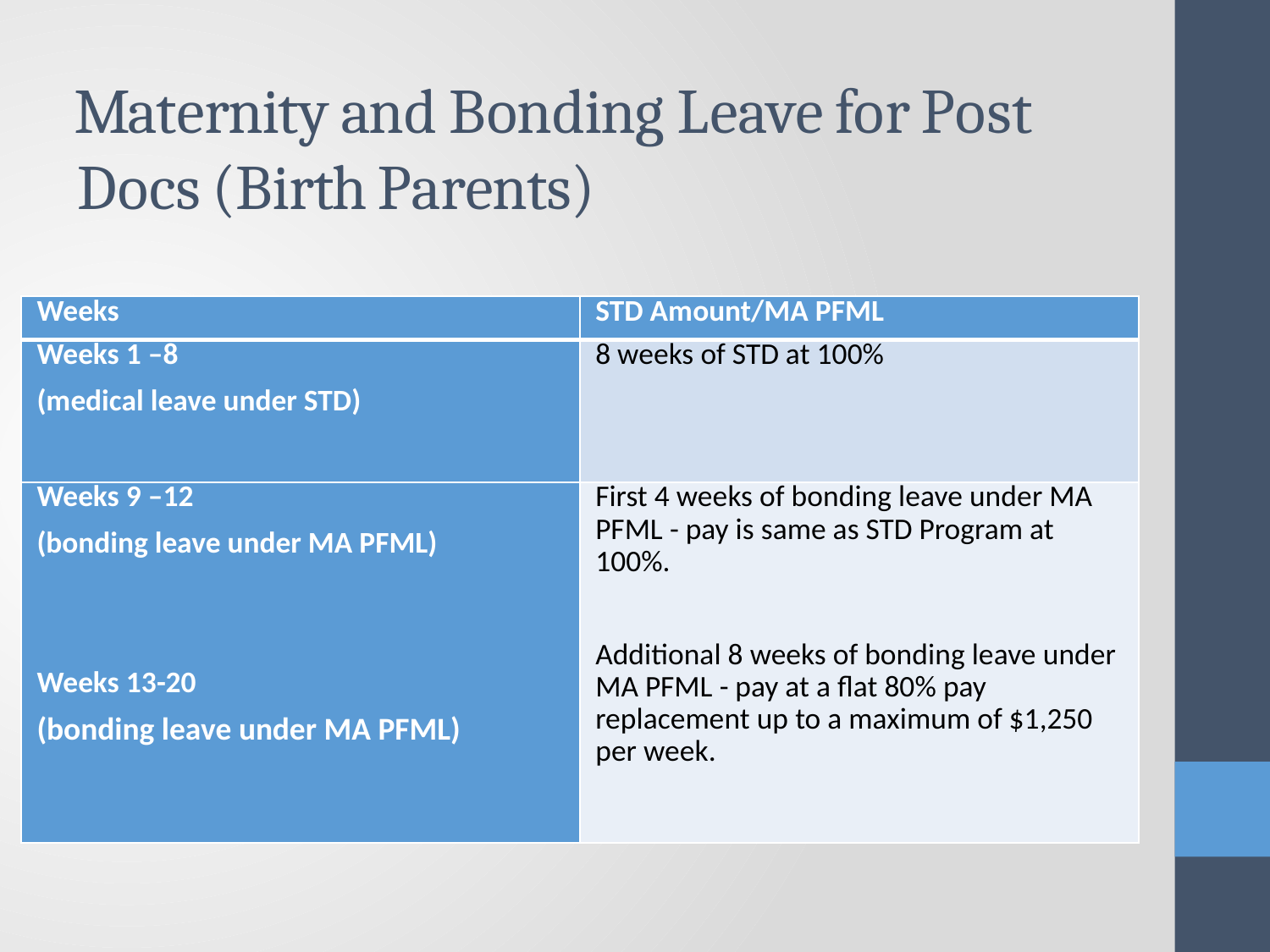

# Maternity and Bonding Leave for Post Docs (Birth Parents)
| Weeks | STD Amount/MA PFML |
| --- | --- |
| Weeks 1 –8 (medical leave under STD) | 8 weeks of STD at 100% |
| Weeks 9 –12 (bonding leave under MA PFML) Weeks 13-20 (bonding leave under MA PFML) | First 4 weeks of bonding leave under MA PFML - pay is same as STD Program at 100%. Additional 8 weeks of bonding leave under MA PFML - pay at a flat 80% pay replacement up to a maximum of $1,250 per week. |